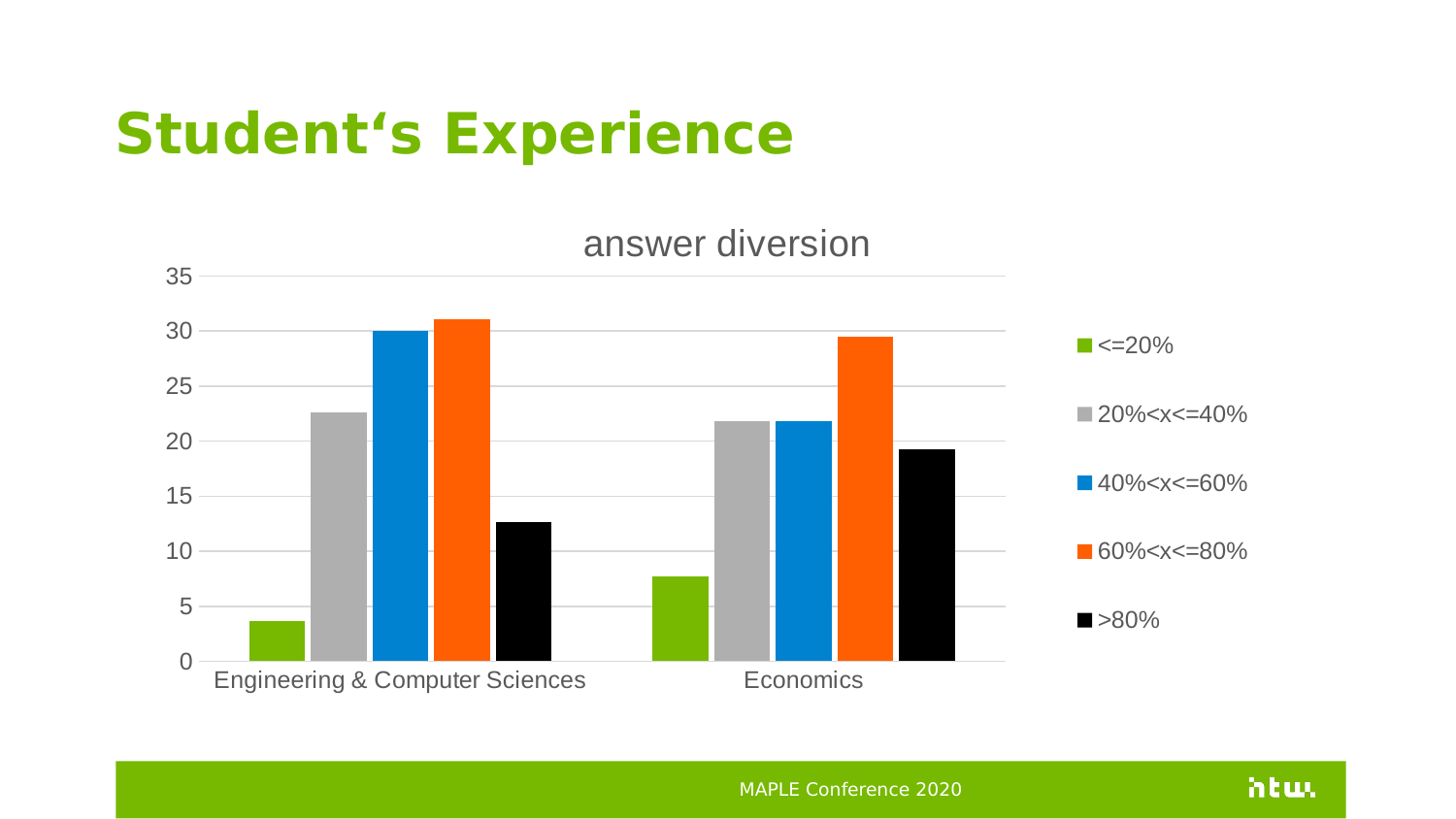

Student‘s Experience

### Chart: answer diversion

| Category | <=20% | 20%<x<=40% | 40%<x<=60% | 60%<x<=80% | >80% |
|---|---|---|---|---|---|
| Engineering & Computer Sciences | 3.68 | 22.63 | 30.0 | 31.05 | 12.63 |
| Economics | 7.69 | 21.79 | 21.79 | 29.49 | 19.23 |
MAPLE Conference 2020